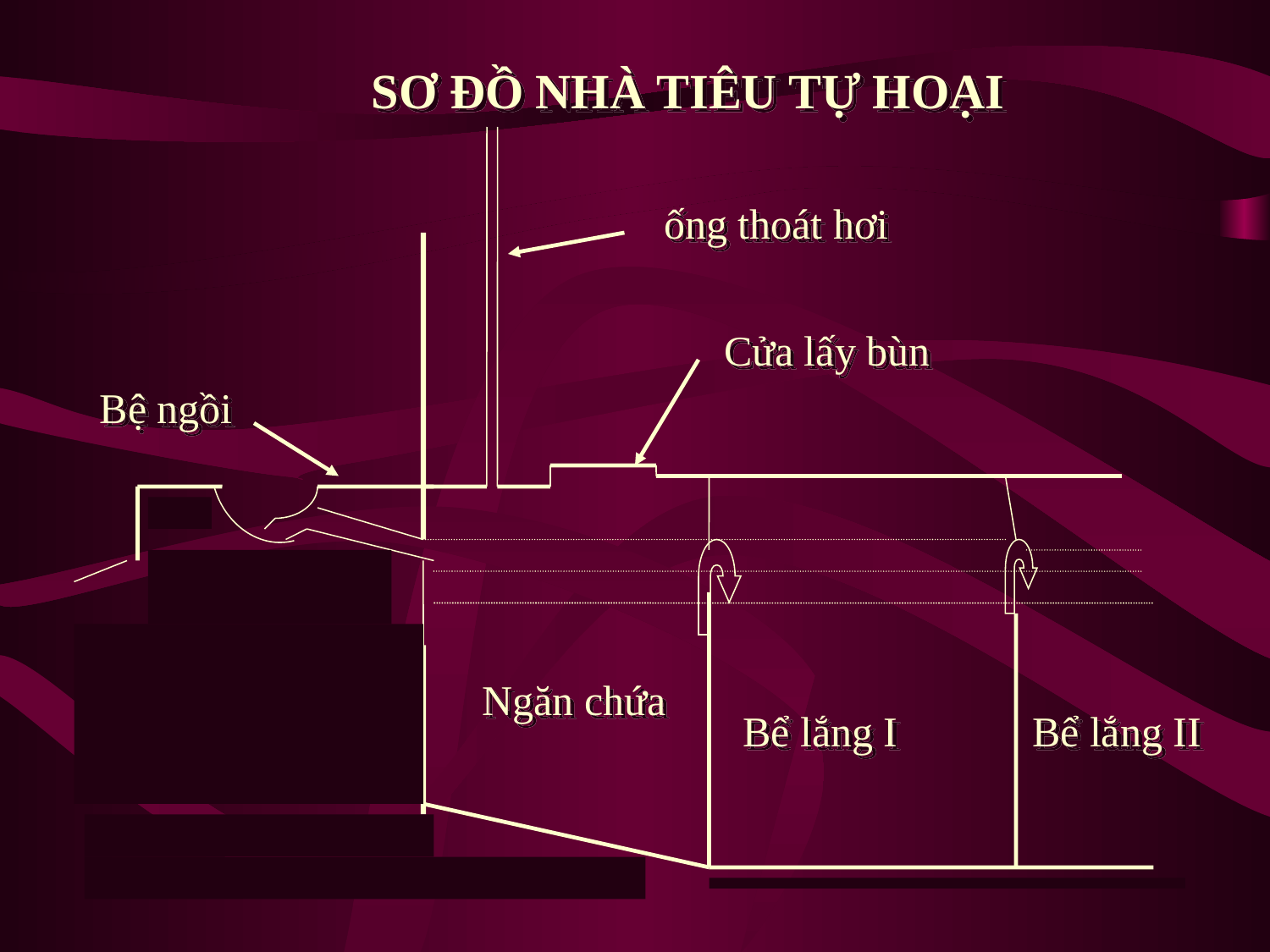

SƠ ĐỒ NHÀ TIÊU TỰ HOẠI

ống thoát hơi

Cửa lấy bùn

Bệ ngồi

Ngăn chứa
Bể lắng I
Bể lắng II